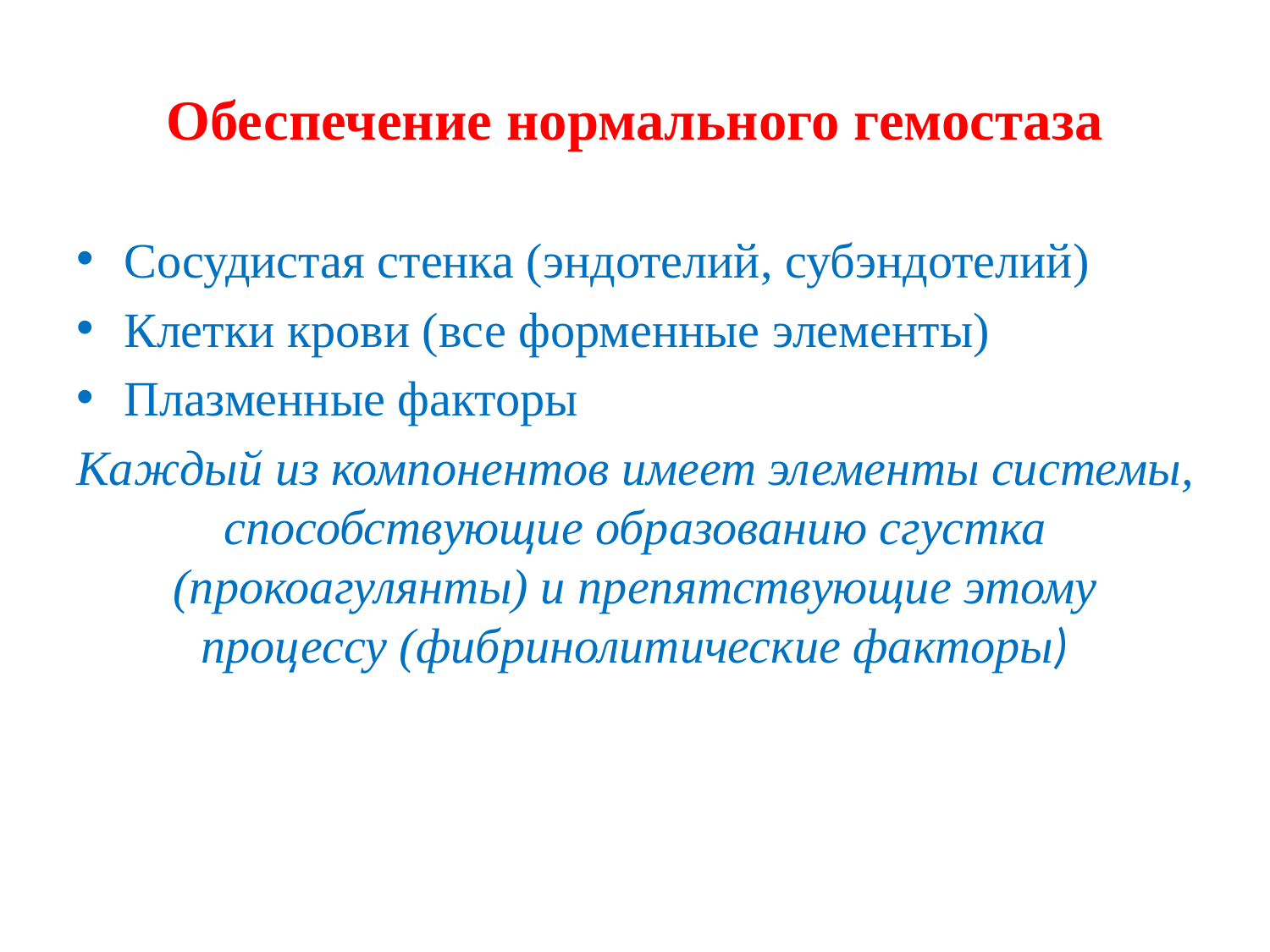

# Обеспечение нормального гемостаза
Сосудистая стенка (эндотелий, субэндотелий)
Клетки крови (все форменные элементы)
Плазменные факторы
Каждый из компонентов имеет элементы системы, способствующие образованию сгустка (прокоагулянты) и препятствующие этому процессу (фибринолитические факторы)